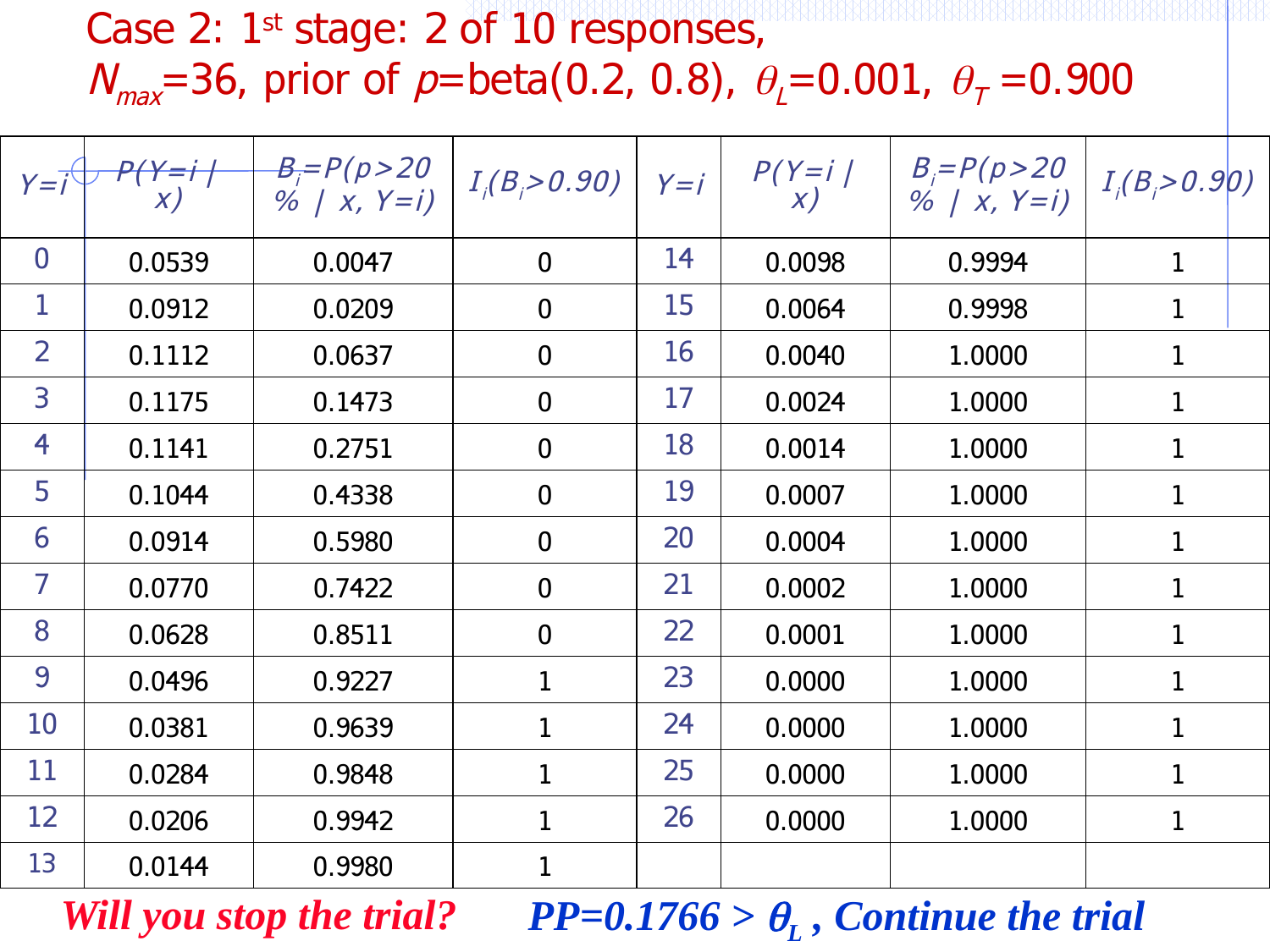

# Case 2: 1st stage: 2 of 10 responses, Nmax=36, prior of p=beta(0.2, 0.8), θL=0.001, θT =0.900
| Y=i | P(Y=i | x) | Bi=P(p>20% | x, Y=i) | Ii(Bi>0.90) | Y=i | P(Y=i | x) | Bi=P(p>20% | x, Y=i) | Ii(Bi>0.90) |
| --- | --- | --- | --- | --- | --- | --- | --- |
| 0 | 0.0539 | 0.0047 | 0 | 14 | 0.0098 | 0.9994 | 1 |
| 1 | 0.0912 | 0.0209 | 0 | 15 | 0.0064 | 0.9998 | 1 |
| 2 | 0.1112 | 0.0637 | 0 | 16 | 0.0040 | 1.0000 | 1 |
| 3 | 0.1175 | 0.1473 | 0 | 17 | 0.0024 | 1.0000 | 1 |
| 4 | 0.1141 | 0.2751 | 0 | 18 | 0.0014 | 1.0000 | 1 |
| 5 | 0.1044 | 0.4338 | 0 | 19 | 0.0007 | 1.0000 | 1 |
| 6 | 0.0914 | 0.5980 | 0 | 20 | 0.0004 | 1.0000 | 1 |
| 7 | 0.0770 | 0.7422 | 0 | 21 | 0.0002 | 1.0000 | 1 |
| 8 | 0.0628 | 0.8511 | 0 | 22 | 0.0001 | 1.0000 | 1 |
| 9 | 0.0496 | 0.9227 | 1 | 23 | 0.0000 | 1.0000 | 1 |
| 10 | 0.0381 | 0.9639 | 1 | 24 | 0.0000 | 1.0000 | 1 |
| 11 | 0.0284 | 0.9848 | 1 | 25 | 0.0000 | 1.0000 | 1 |
| 12 | 0.0206 | 0.9942 | 1 | 26 | 0.0000 | 1.0000 | 1 |
| 13 | 0.0144 | 0.9980 | 1 |  |  |  |  |

Will you stop the trial?
PP=0.1766 > θL , Continue the trial